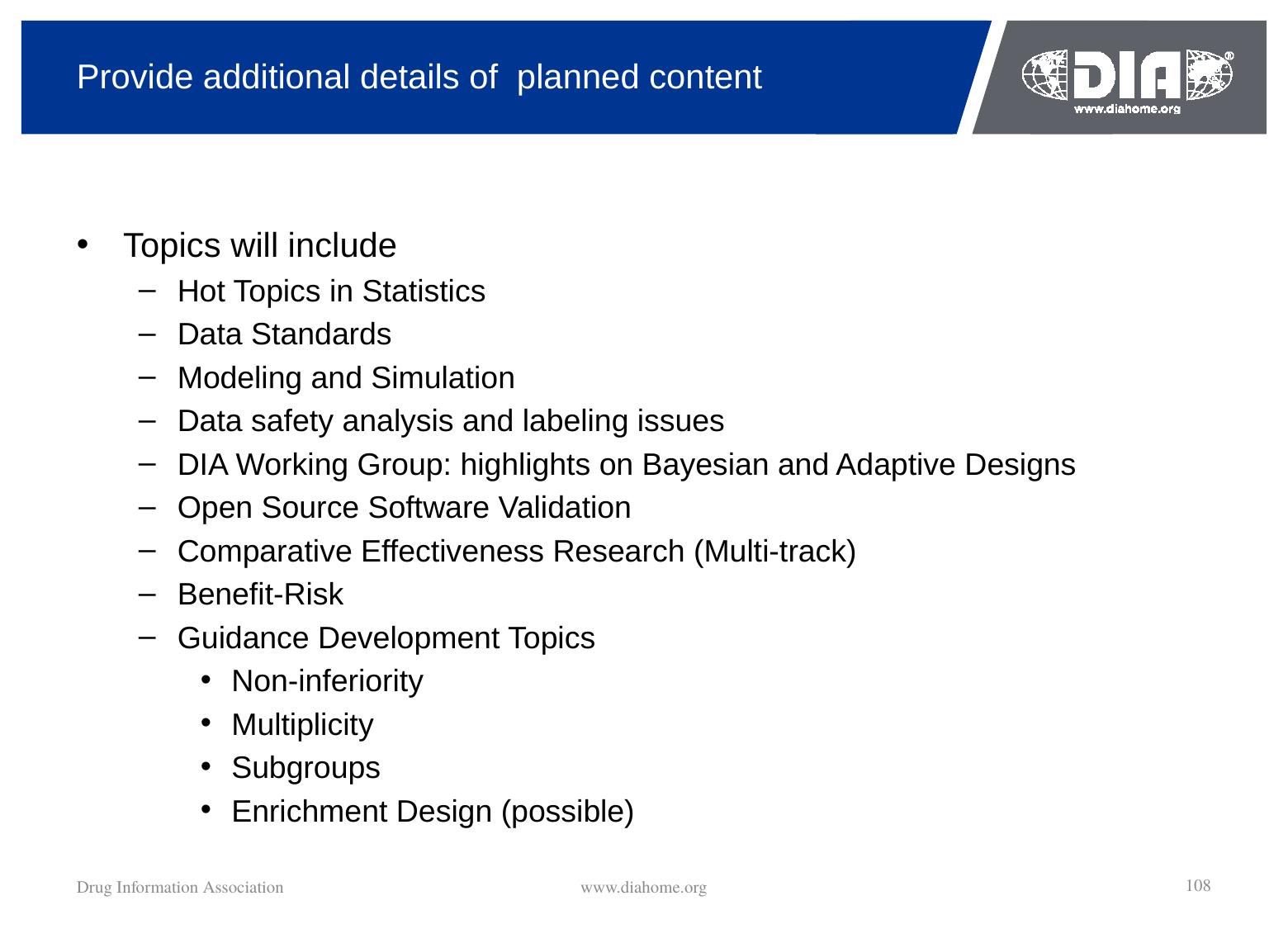

# Provide additional details of  planned content
Topics will include
Hot Topics in Statistics
Data Standards
Modeling and Simulation
Data safety analysis and labeling issues
DIA Working Group: highlights on Bayesian and Adaptive Designs
Open Source Software Validation
Comparative Effectiveness Research (Multi-track)
Benefit-Risk
Guidance Development Topics
Non-inferiority
Multiplicity
Subgroups
Enrichment Design (possible)
Drug Information Association
www.diahome.org
108